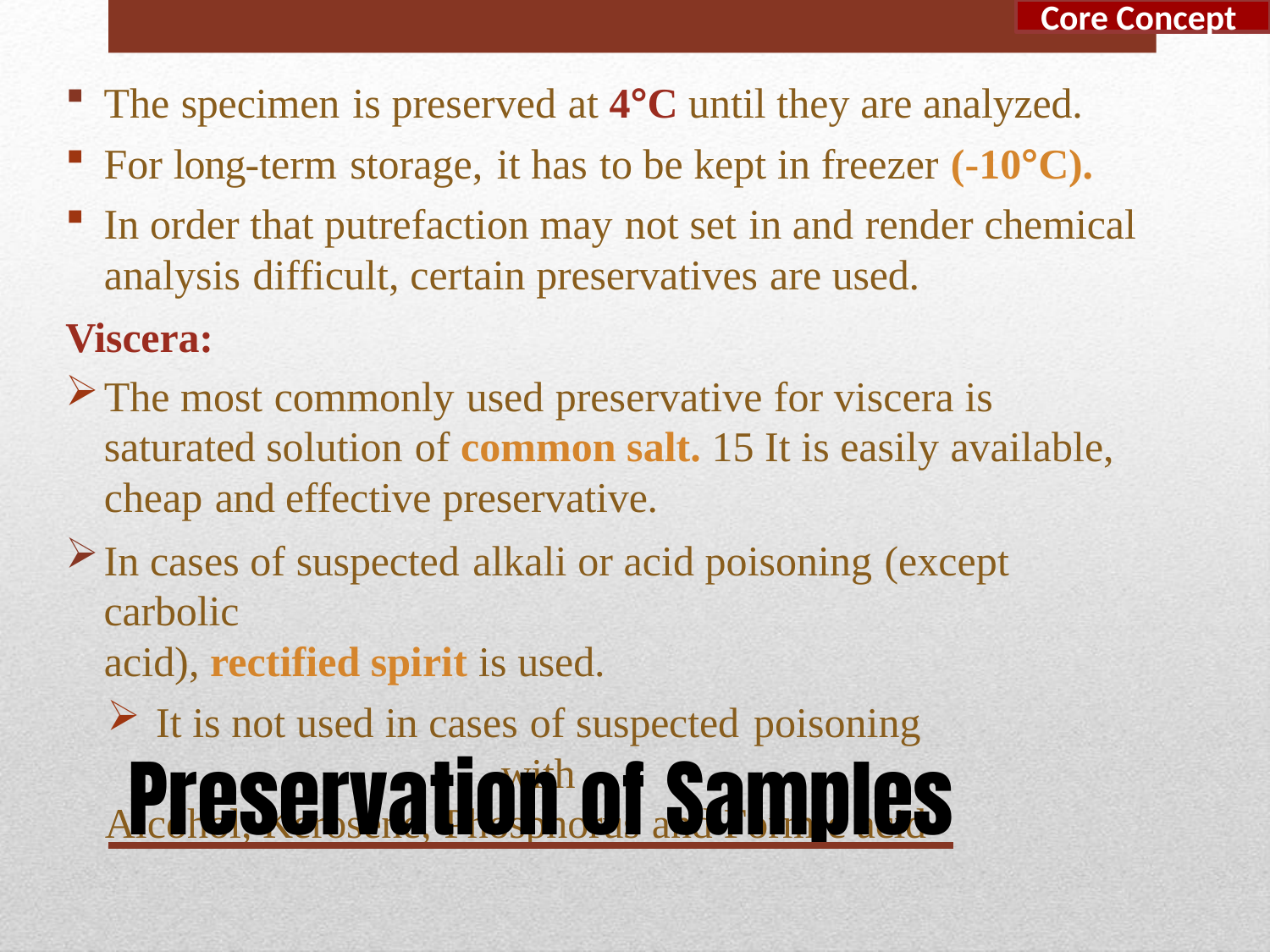

Core Concept
The specimen is preserved at 4°C until they are analyzed.
For long-term storage, it has to be kept in freezer (-10°C).
In order that putrefaction may not set in and render chemical
analysis difficult, certain preservatives are used.
Viscera:
The most commonly used preservative for viscera is saturated solution of common salt. 15 It is easily available, cheap and effective preservative.
In cases of suspected alkali or acid poisoning (except carbolic
acid), rectified spirit is used.
It is not used in cases of suspected poisoning with
Alcohol, Kerosene, Phosphorus and Formic acid
 Preservation of Samples